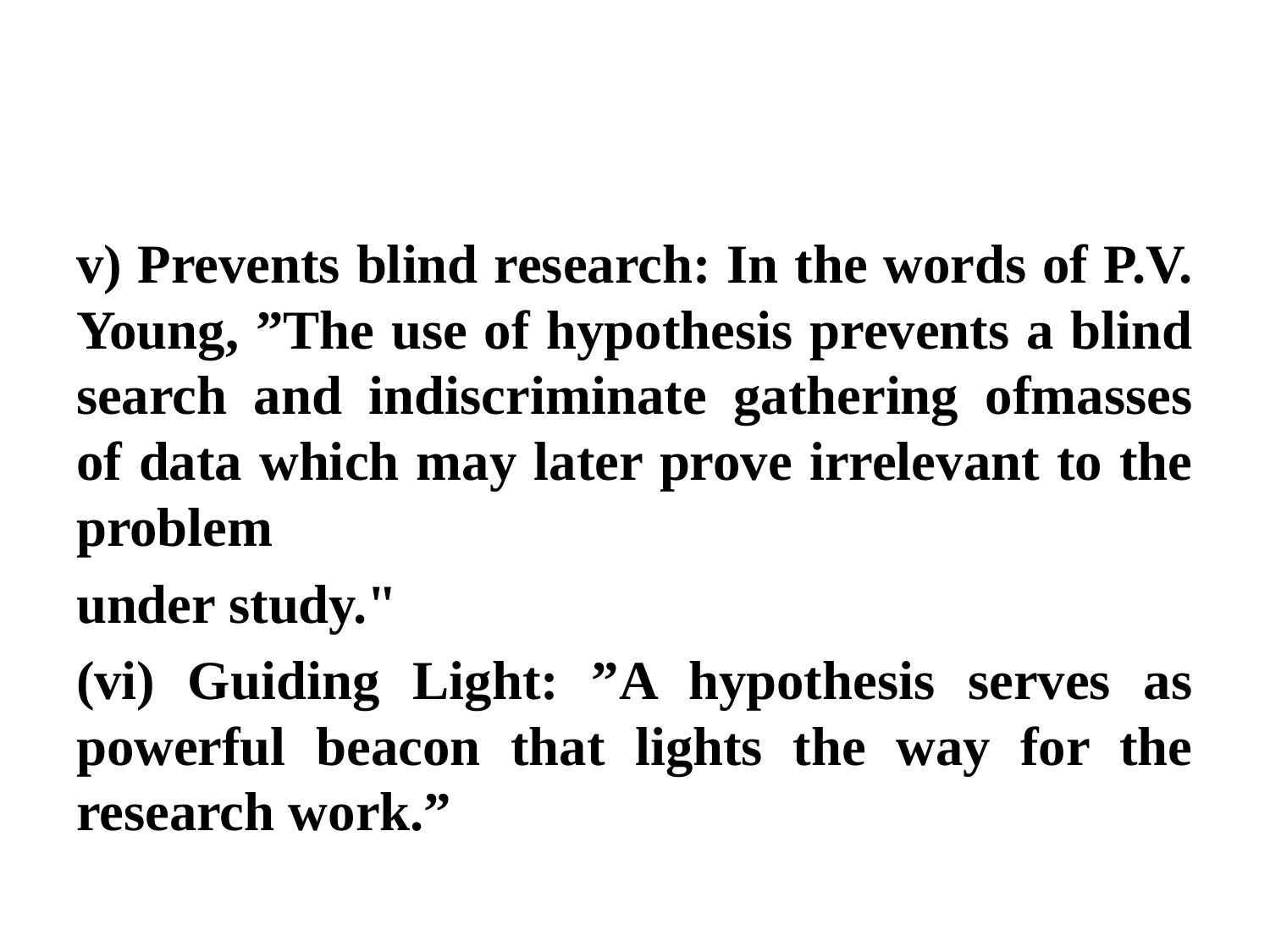

v) Prevents blind research: In the words of P.V. Young, ”The use of hypothesis prevents a blind search and indiscriminate gathering ofmasses of data which may later prove irrelevant to the problem
under study."
(vi) Guiding Light: ”A hypothesis serves as powerful beacon that lights the way for the research work.”